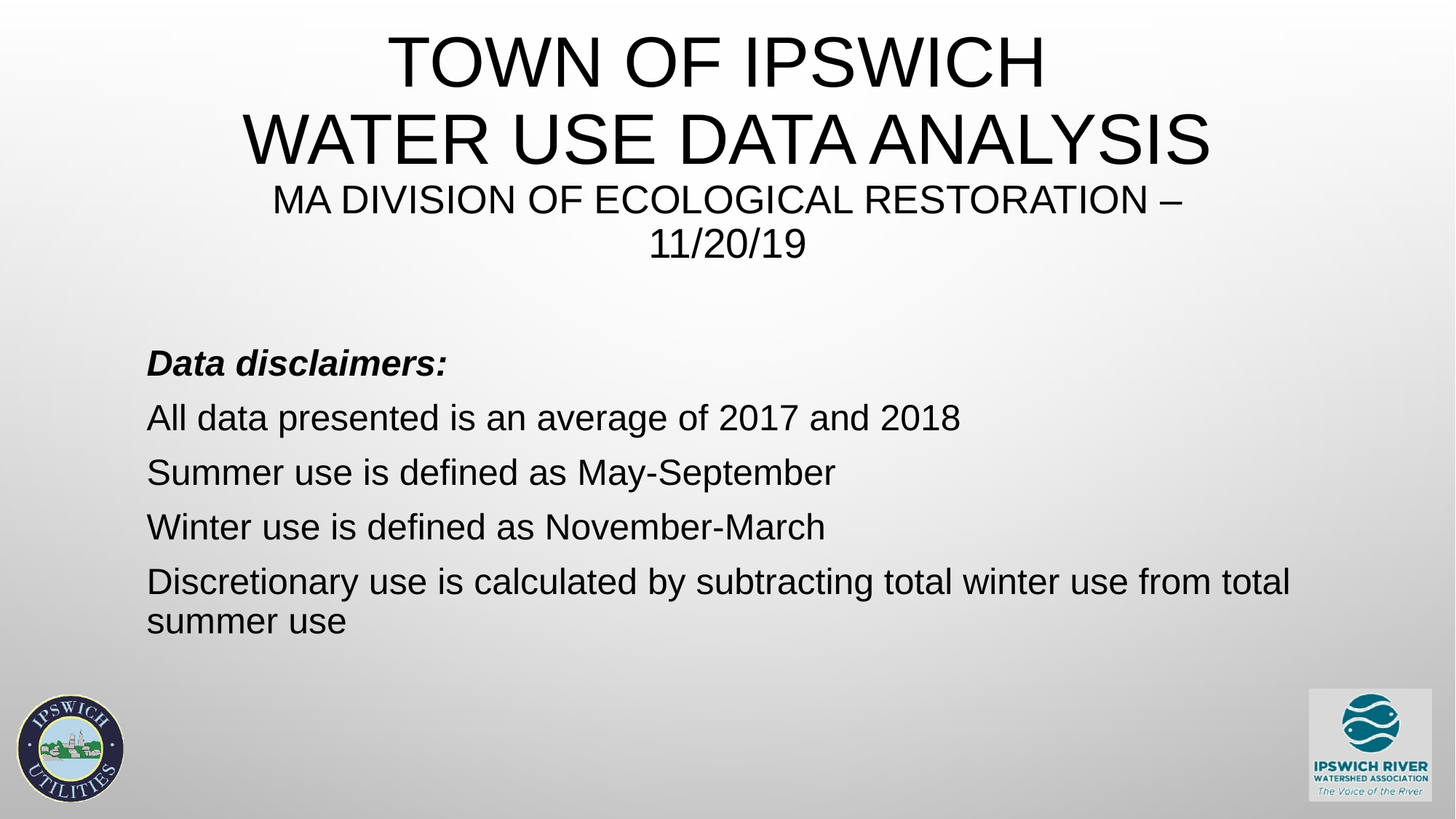

# Town of Ipswich Water Use Data Analysis MA Division of Ecological restoration – 11/20/19
Data disclaimers:
All data presented is an average of 2017 and 2018
Summer use is defined as May-September
Winter use is defined as November-March
Discretionary use is calculated by subtracting total winter use from total summer use